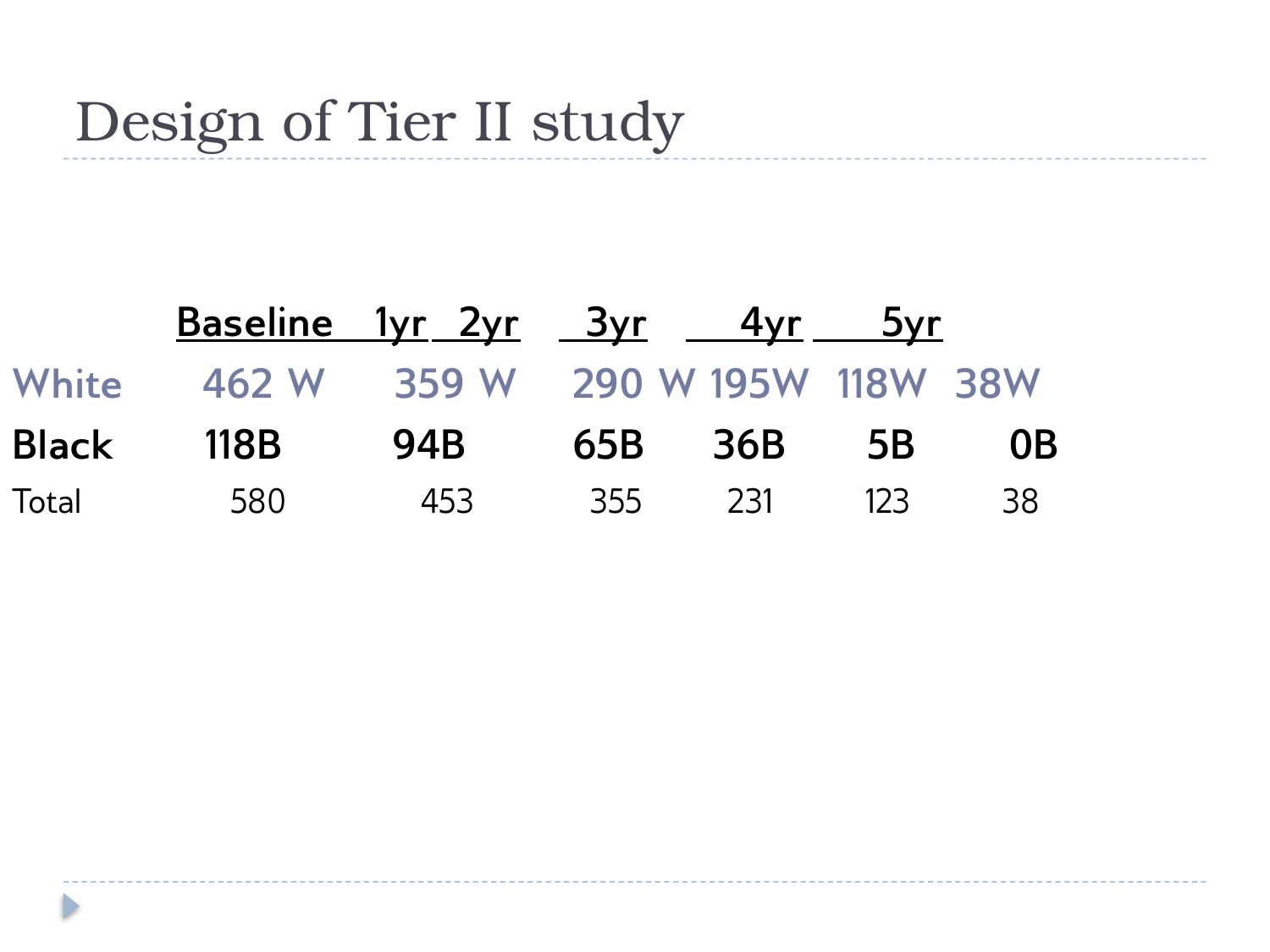

# Design of Tier II study

	           Baseline   1yr	  2yr	  3yr	    4yr	     5yr
White	  462 W     359 W	 290 W 195W  118W  38W
Black	  118B        94B	 65B	  36B	    5B	     0B
Total	     580	           453	   355	    231	     123	      38